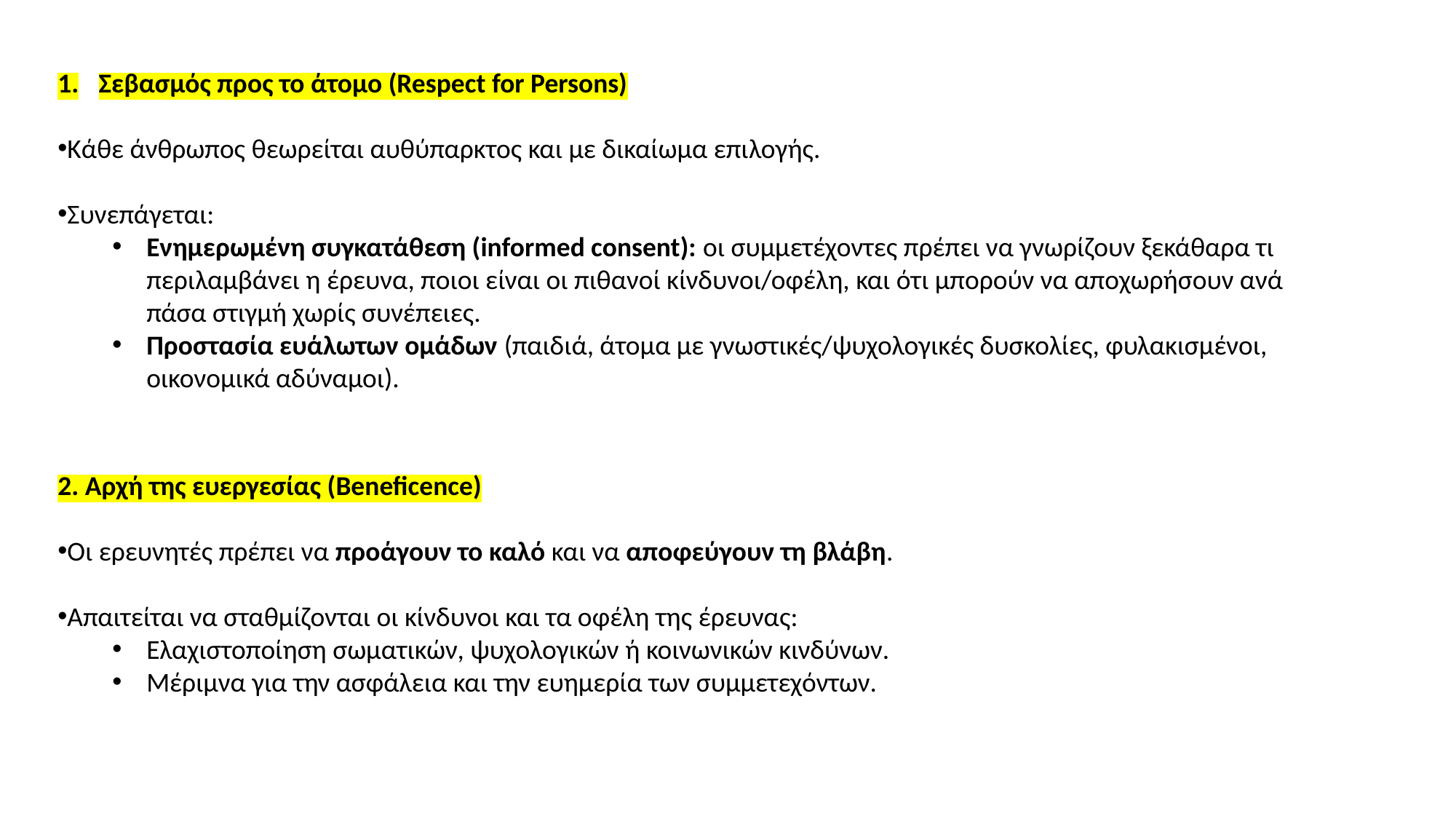

Σεβασμός προς το άτομο (Respect for Persons)

Κάθε άνθρωπος θεωρείται αυθύπαρκτος και με δικαίωμα επιλογής.

Συνεπάγεται:
Ενημερωμένη συγκατάθεση (informed consent): οι συμμετέχοντες πρέπει να γνωρίζουν ξεκάθαρα τι περιλαμβάνει η έρευνα, ποιοι είναι οι πιθανοί κίνδυνοι/οφέλη, και ότι μπορούν να αποχωρήσουν ανά πάσα στιγμή χωρίς συνέπειες.
Προστασία ευάλωτων ομάδων (παιδιά, άτομα με γνωστικές/ψυχολογικές δυσκολίες, φυλακισμένοι, οικονομικά αδύναμοι).
2. Αρχή της ευεργεσίας (Beneficence)

Οι ερευνητές πρέπει να προάγουν το καλό και να αποφεύγουν τη βλάβη.

Απαιτείται να σταθμίζονται οι κίνδυνοι και τα οφέλη της έρευνας:
Ελαχιστοποίηση σωματικών, ψυχολογικών ή κοινωνικών κινδύνων.
Μέριμνα για την ασφάλεια και την ευημερία των συμμετεχόντων.